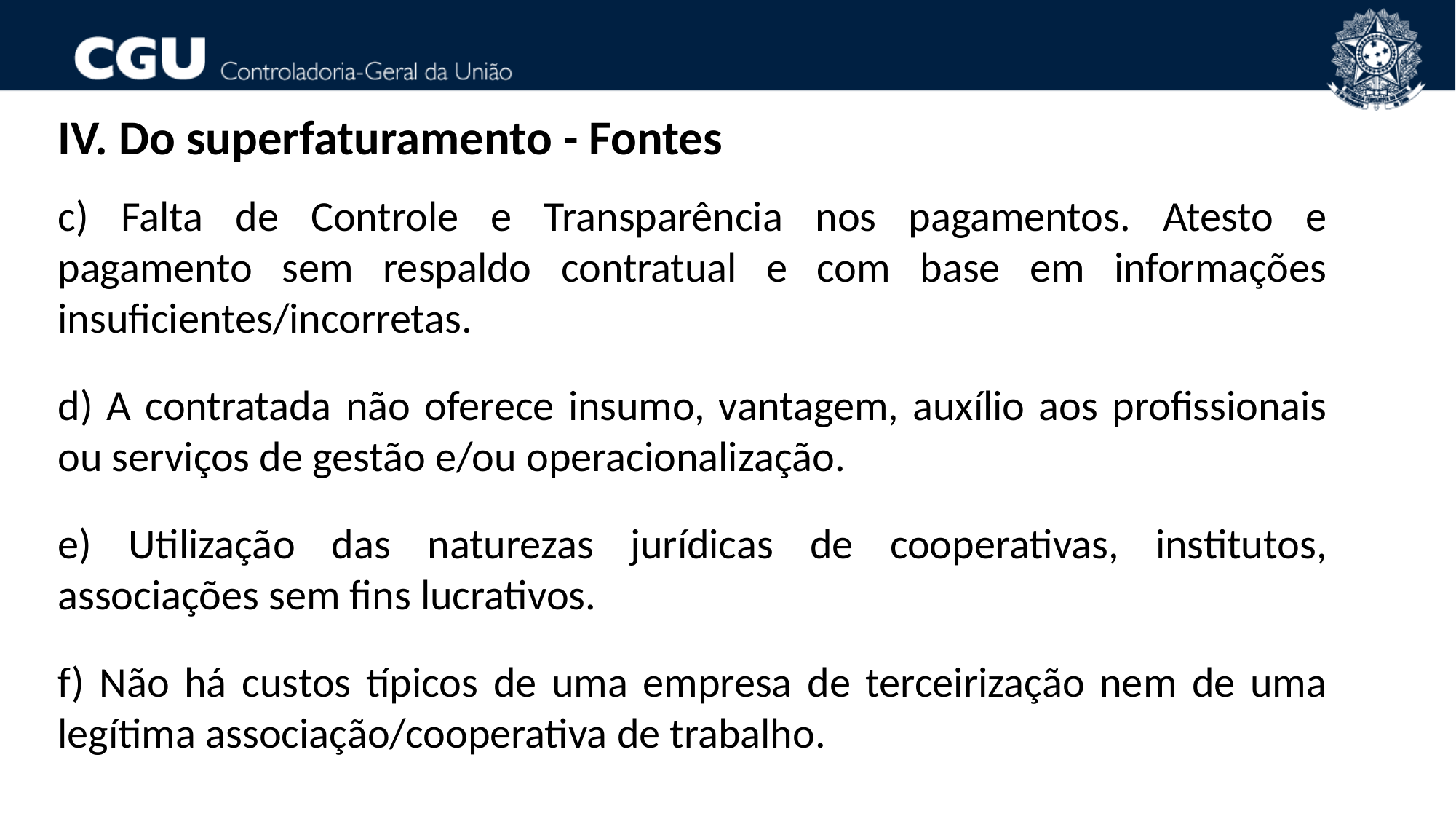

IV. Do superfaturamento - Fontes
c) Falta de Controle e Transparência nos pagamentos. Atesto e pagamento sem respaldo contratual e com base em informações insuficientes/incorretas.
d) A contratada não oferece insumo, vantagem, auxílio aos profissionais ou serviços de gestão e/ou operacionalização.
e) Utilização das naturezas jurídicas de cooperativas, institutos, associações sem fins lucrativos.
f) Não há custos típicos de uma empresa de terceirização nem de uma legítima associação/cooperativa de trabalho.